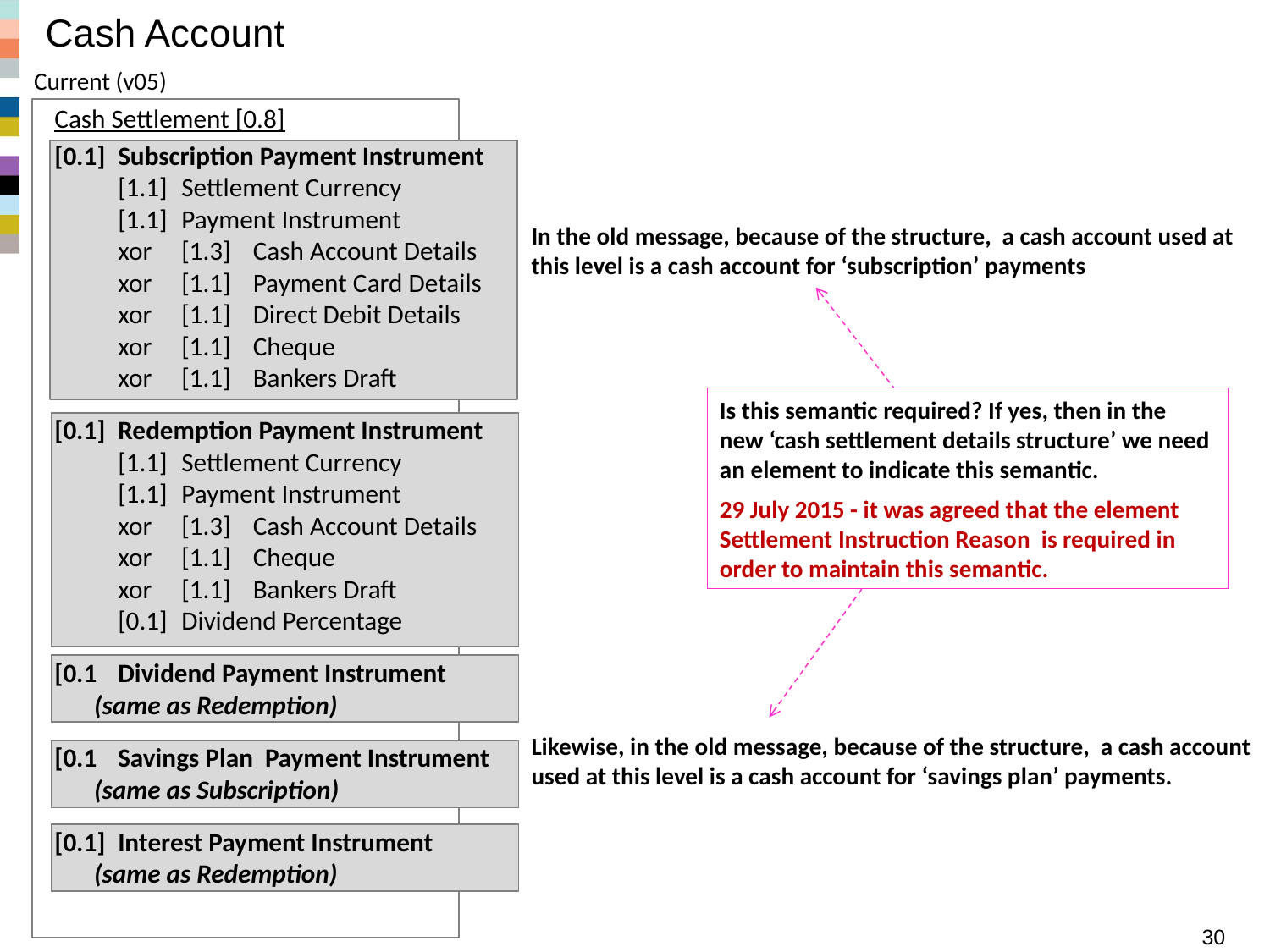

# Cash Account
Current (v05)
Cash Settlement [0.8]
[0.1]	Subscription Payment Instrument
		[1.1]	Settlement Currency
		[1.1]	Payment Instrument
		xor	[1.3]	Cash Account Details
		xor	[1.1]	Payment Card Details
		xor	[1.1]	Direct Debit Details
		xor	[1.1]	Cheque
		xor	[1.1]	Bankers Draft
[0.1]	Redemption Payment Instrument
		[1.1]	Settlement Currency
		[1.1]	Payment Instrument
		xor	[1.3]	Cash Account Details
		xor	[1.1]	Cheque
		xor	[1.1]	Bankers Draft
		[0.1]	Dividend Percentage
[0.1	Dividend Payment Instrument
	(same as Redemption)
[0.1	Savings Plan  Payment Instrument
	(same as Subscription)
[0.1]	Interest Payment Instrument
	(same as Redemption)

In the old message, because of the structure,  a cash account used at this level is a cash account for ‘subscription’ payments
Is this semantic required? If yes, then in the new ‘cash settlement details structure’ we need an element to indicate this semantic.
29 July 2015 - it was agreed that the element Settlement Instruction Reason  is required in order to maintain this semantic.

Likewise, in the old message, because of the structure,  a cash account used at this level is a cash account for ‘savings plan’ payments.

Funds SR 2016 - Summary acmt messages
30